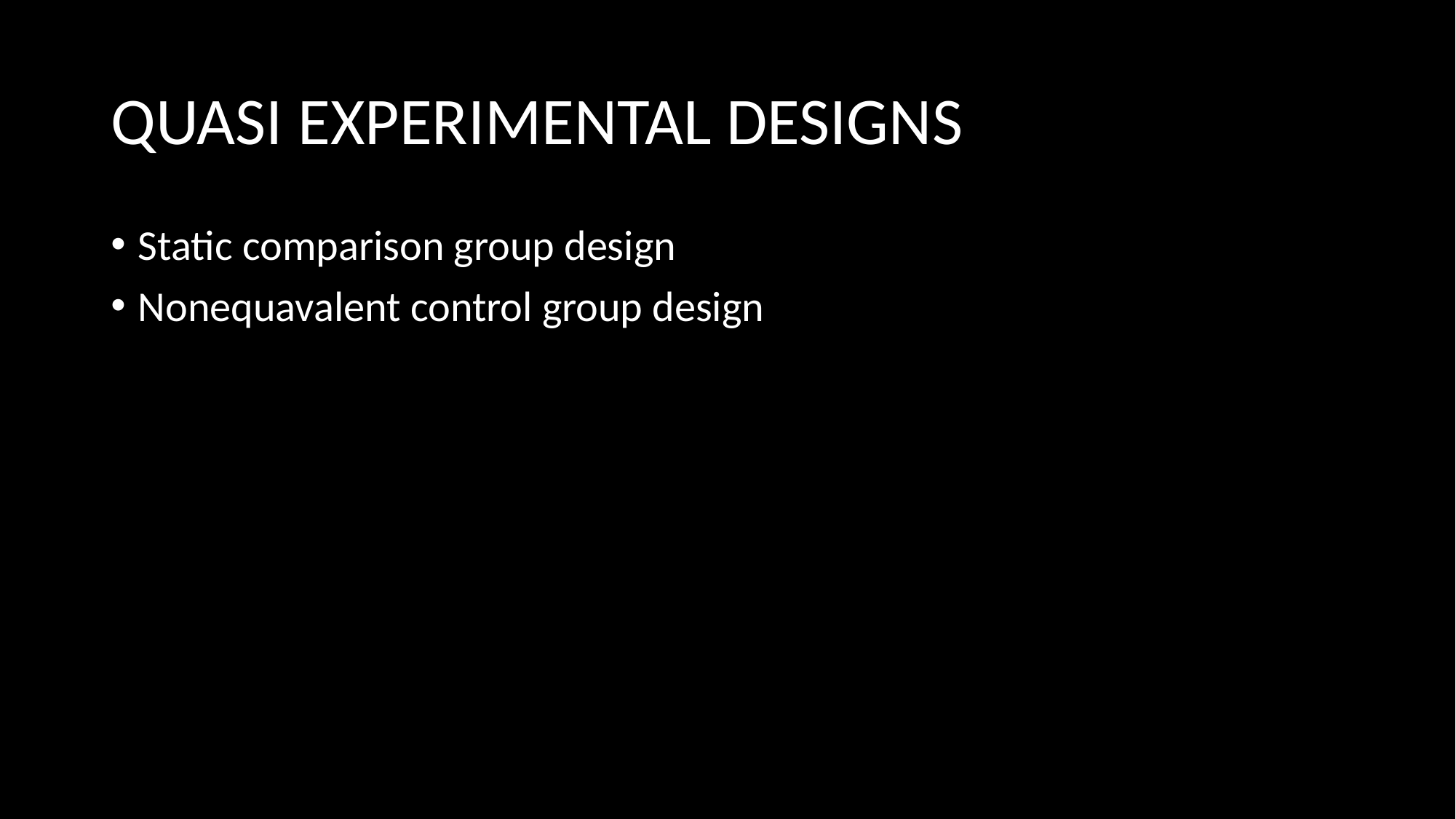

# QUASI EXPERIMENTAL DESIGNS
Static comparison group design
Nonequavalent control group design